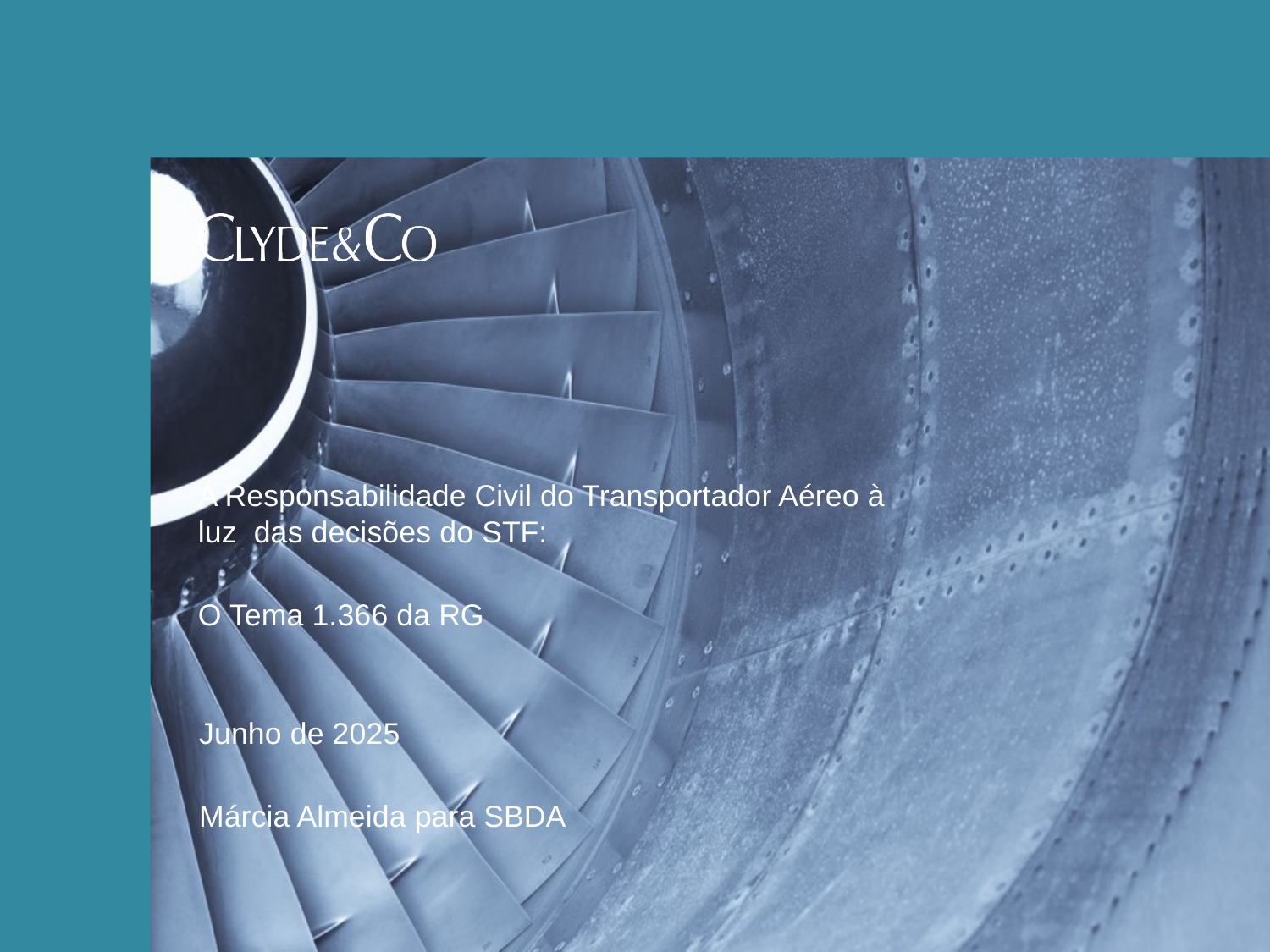

A Responsabilidade Civil do Transportador Aéreo à luz  das decisões do STF:

O Tema 1.366 da RG

Junho de 2025

Márcia Almeida para SBDA